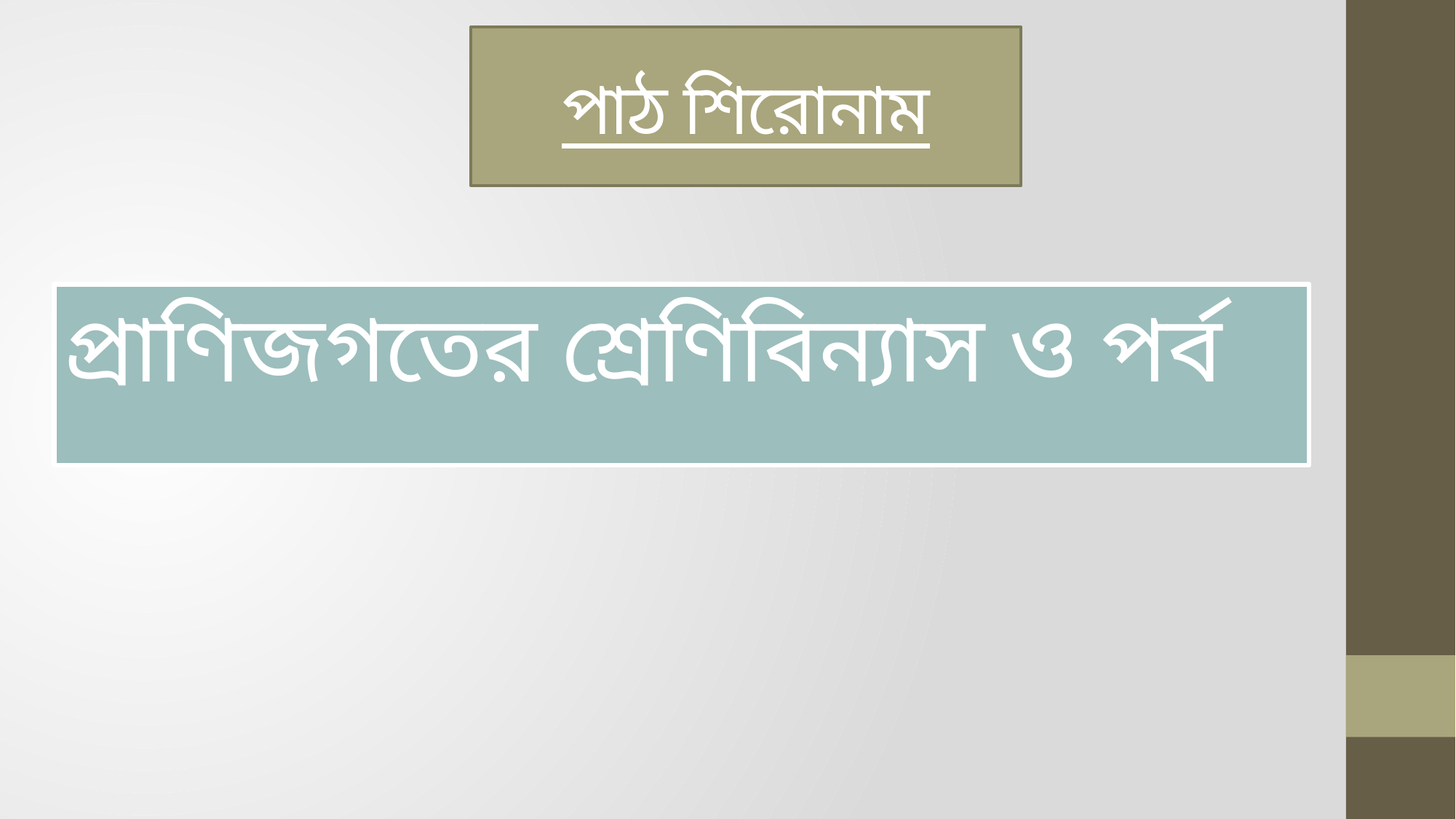

# পাঠ শিরোনাম
প্রাণিজগতের শ্রেণিবিন্যাস ও পর্ব